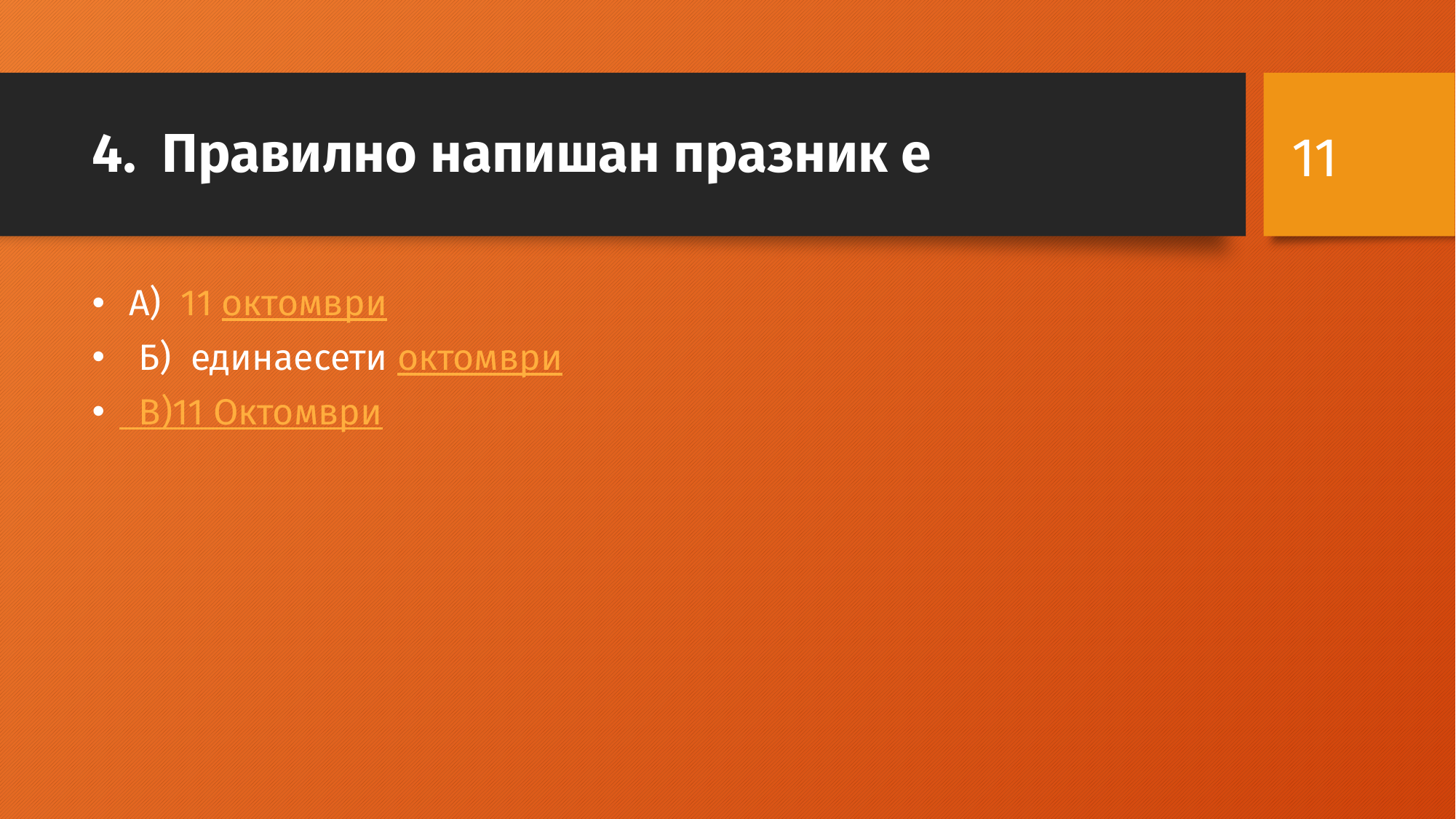

11
# 4.  Правилно напишан празник е
 А)  11 октомври
  Б)  единаесети октомври
  В)11 Октомври